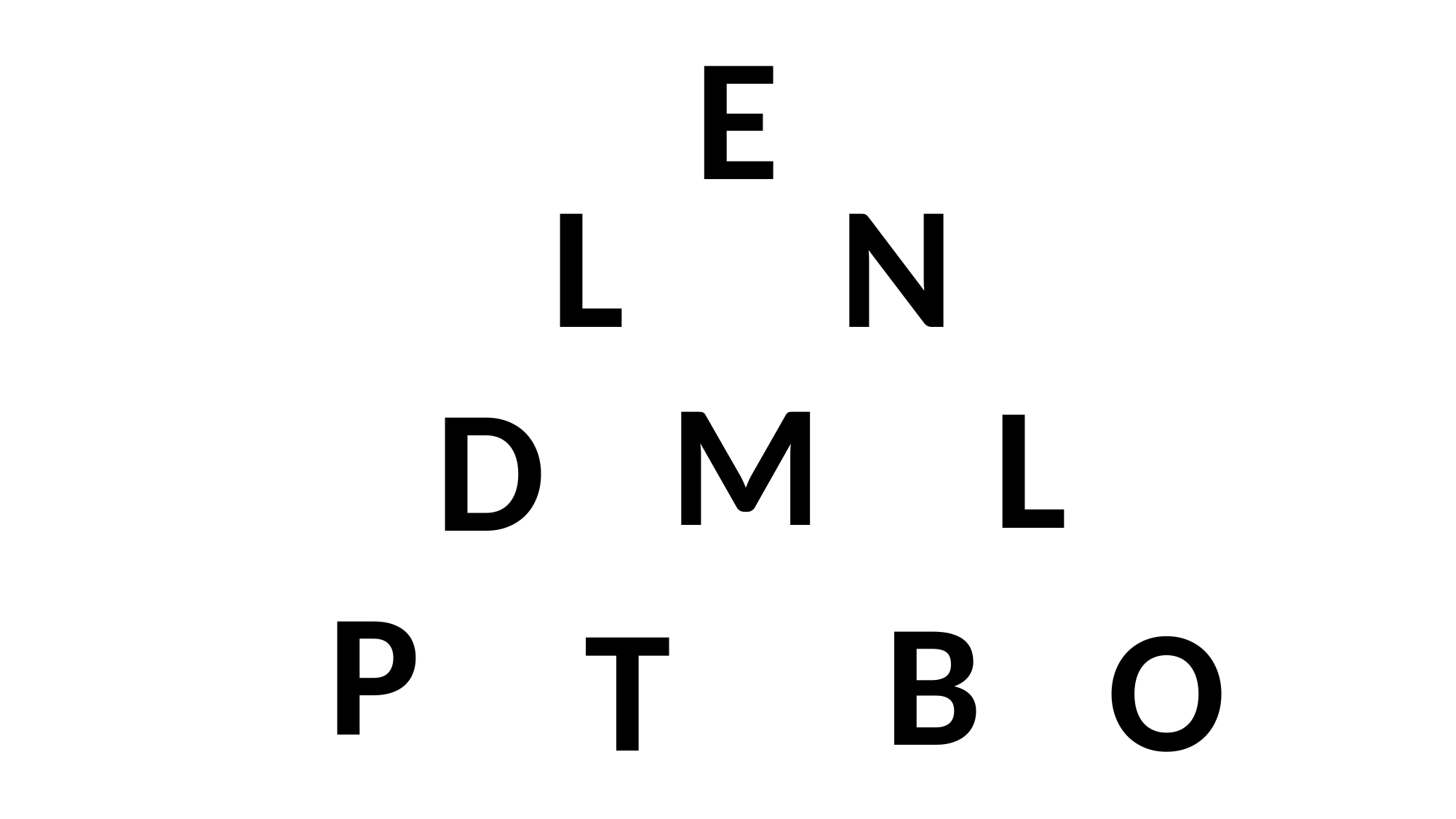

E

L
N
M
L
D
P
B
T
O